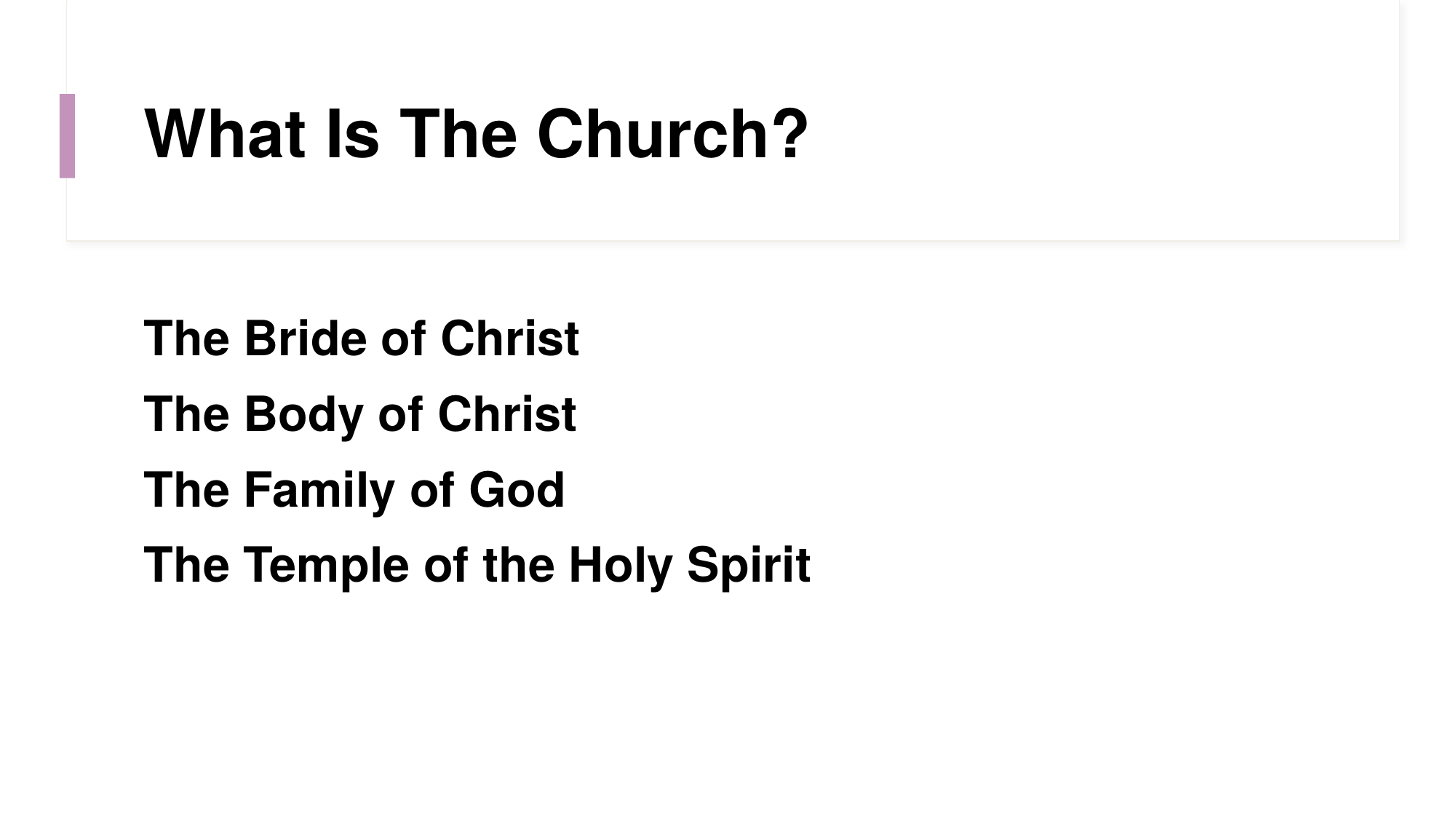

# What Is The Church?
The Bride of Christ
The Body of Christ
The Family of God
The Temple of the Holy Spirit